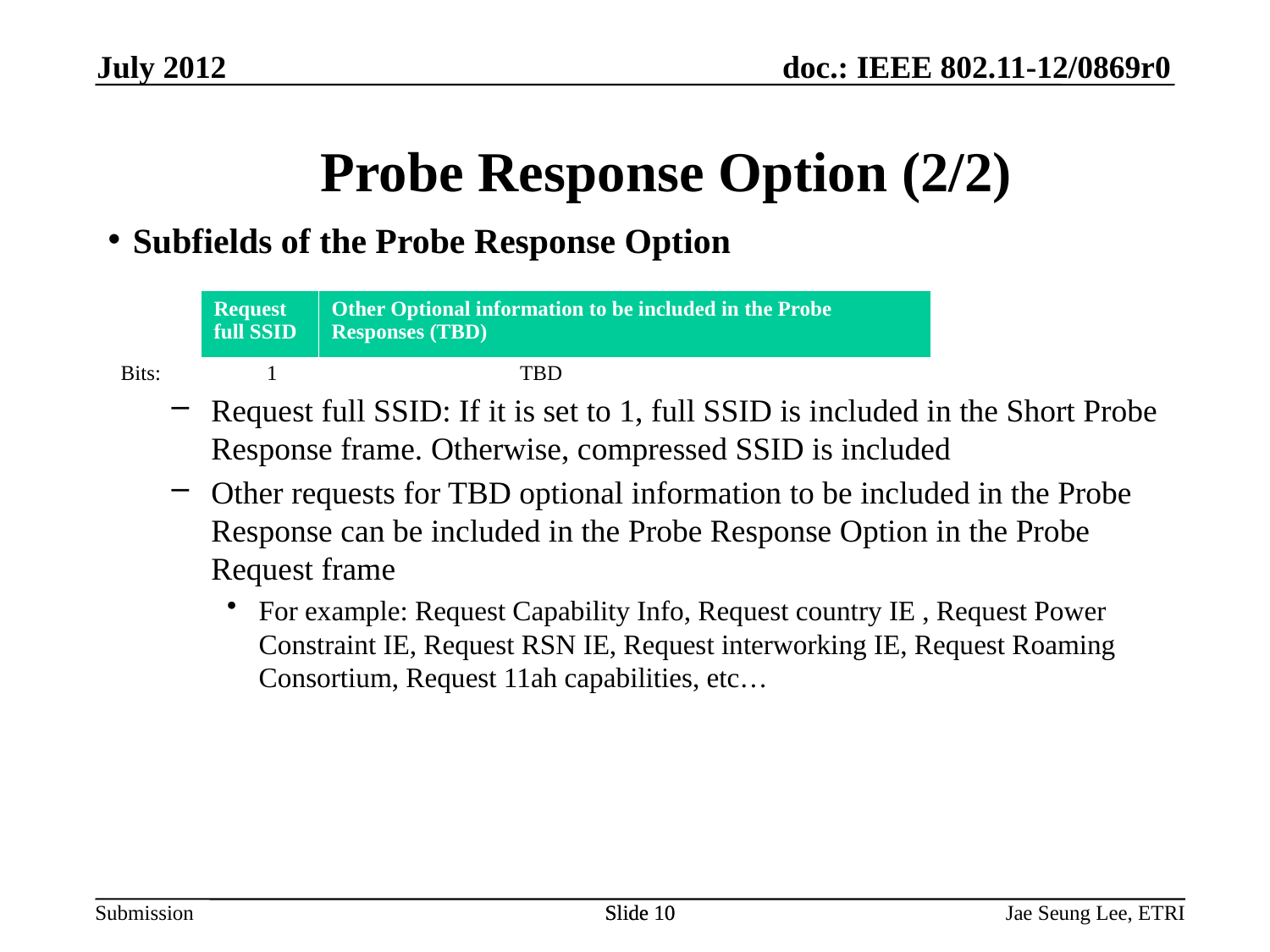

July 2012
# Probe Response Option (2/2)
Subfields of the Probe Response Option

Request full SSID: If it is set to 1, full SSID is included in the Short Probe Response frame. Otherwise, compressed SSID is included
Other requests for TBD optional information to be included in the Probe Response can be included in the Probe Response Option in the Probe Request frame
For example: Request Capability Info, Request country IE , Request Power Constraint IE, Request RSN IE, Request interworking IE, Request Roaming Consortium, Request 11ah capabilities, etc…

| Request full SSID | Other Optional information to be included in the Probe Responses (TBD) |
| --- | --- |
Bits:                    1                                              TBD
Slide 10
Slide 10
Jae Seung Lee, ETRI